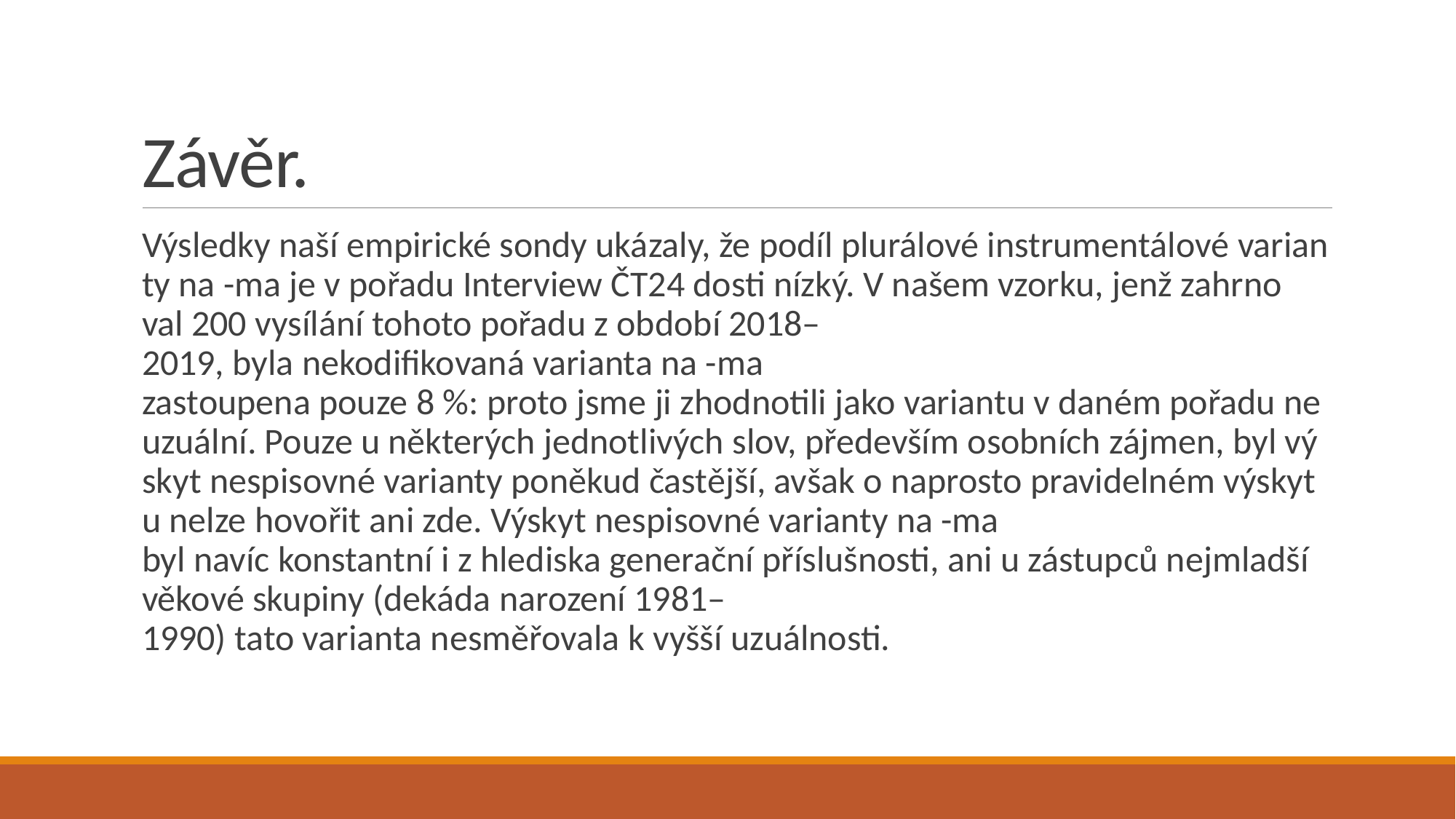

# Závěr.
Výsledky naší empirické sondy ukázaly, že podíl plurálové instrumentálové varianty na -ma je v pořadu Interview ČT24 dosti nízký. V našem vzorku, jenž zahrno val 200 vysílání tohoto pořadu z období 2018–2019, byla nekodifikovaná varianta na -ma zastoupena pouze 8 %: proto jsme ji zhodnotili jako variantu v daném pořadu neuzuální. Pouze u některých jednotlivých slov, především osobních zájmen, byl výskyt nespisovné varianty poněkud častější, avšak o naprosto pravidelném výskytu nelze hovořit ani zde. Výskyt nespisovné varianty na -ma byl navíc konstantní i z hlediska generační příslušnosti, ani u zástupců nejmladší věkové skupiny (dekáda narození 1981–1990) tato varianta nesměřovala k vyšší uzuálnosti.